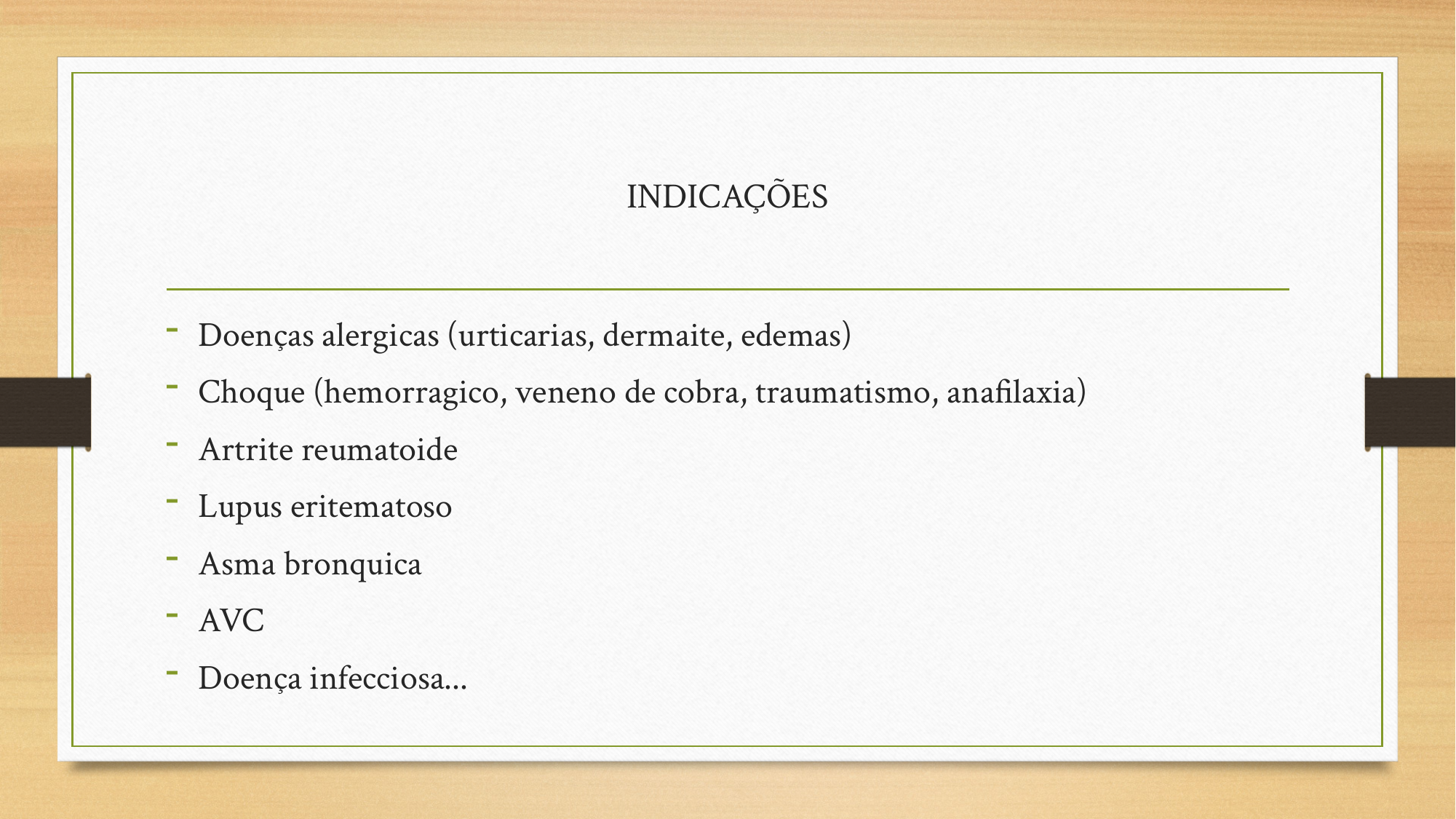

# INDICAÇÕES
Doenças alergicas (urticarias, dermaite, edemas)
Choque (hemorragico, veneno de cobra, traumatismo, anafilaxia)
Artrite reumatoide
Lupus eritematoso
Asma bronquica
AVC
Doença infecciosa...